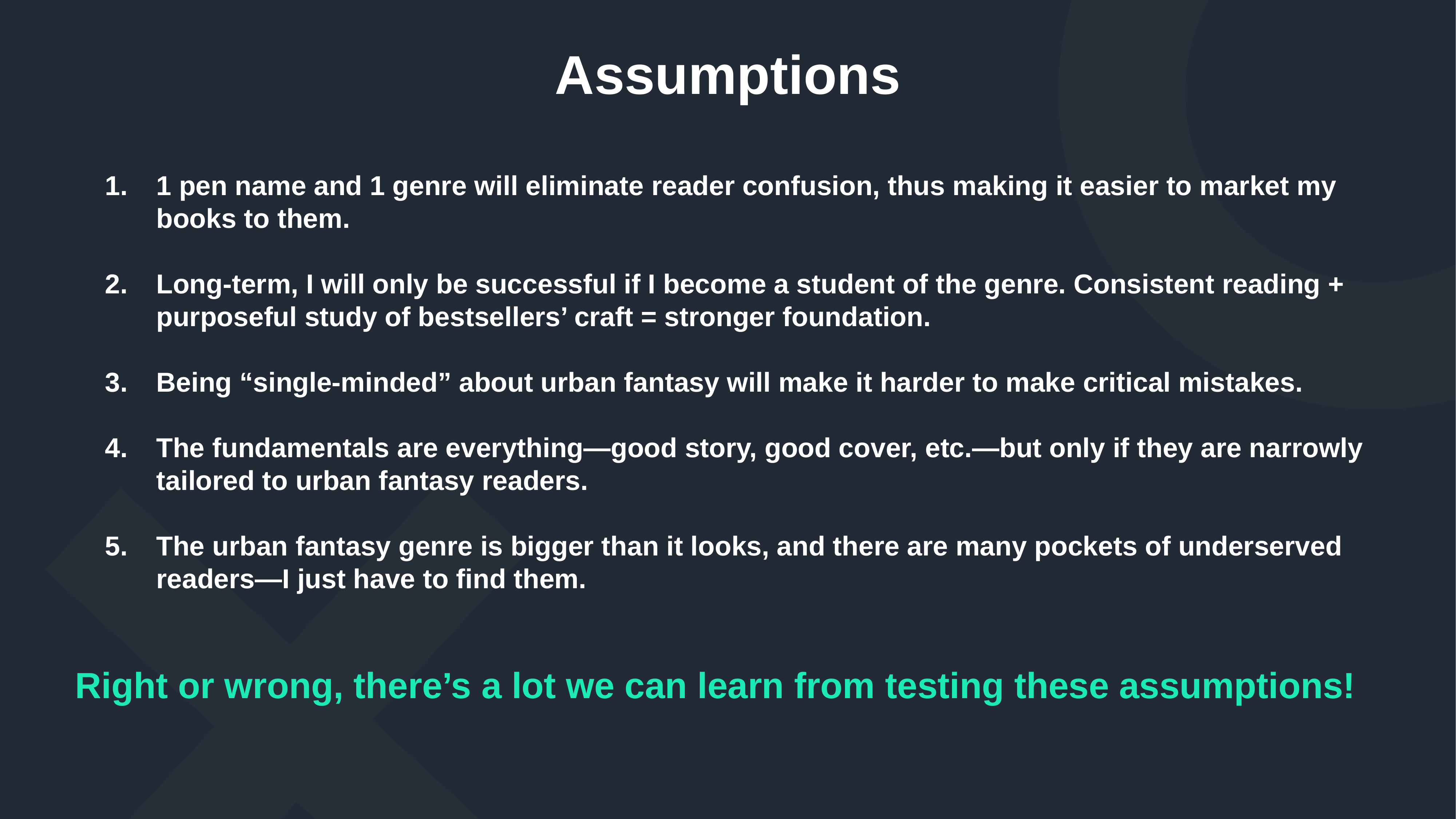

Assumptions

1 pen name and 1 genre will eliminate reader confusion, thus making it easier to market my books to them.

Long-term, I will only be successful if I become a student of the genre. Consistent reading + purposeful study of bestsellers’ craft = stronger foundation.

Being “single-minded” about urban fantasy will make it harder to make critical mistakes.

The fundamentals are everything—good story, good cover, etc.—but only if they are narrowly tailored to urban fantasy readers.

The urban fantasy genre is bigger than it looks, and there are many pockets of underserved readers—I just have to find them.
Right or wrong, there’s a lot we can learn from testing these assumptions!